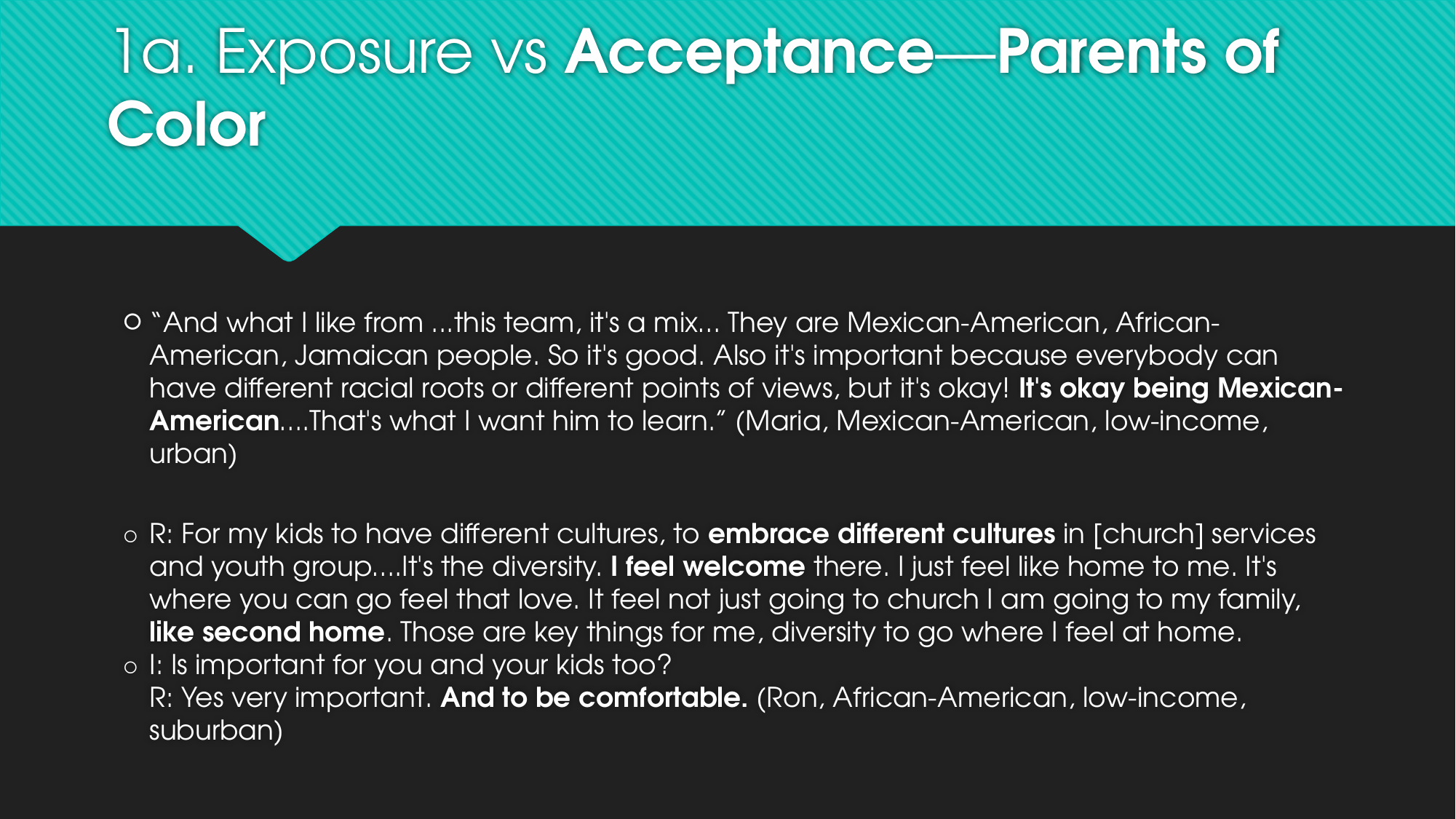

# 1a. Exposure vs Acceptance—Parents of Color

“And what I like from ...this team, it's a mix… They are Mexican-American, African-American, Jamaican people. So it's good. Also it's important because everybody can have different racial roots or different points of views, but it's okay! It's okay being Mexican-American….That's what I want him to learn.” (Maria, Mexican-American, low-income, urban)

R: For my kids to have different cultures, to embrace different cultures in [church] services and youth group….It's the diversity. I feel welcome there. I just feel like home to me. It's where you can go feel that love. It feel not just going to church I am going to my family, like second home. Those are key things for me, diversity to go where I feel at home.
I: Is important for you and your kids too?
R: Yes very important. And to be comfortable. (Ron, African-American, low-income, suburban)